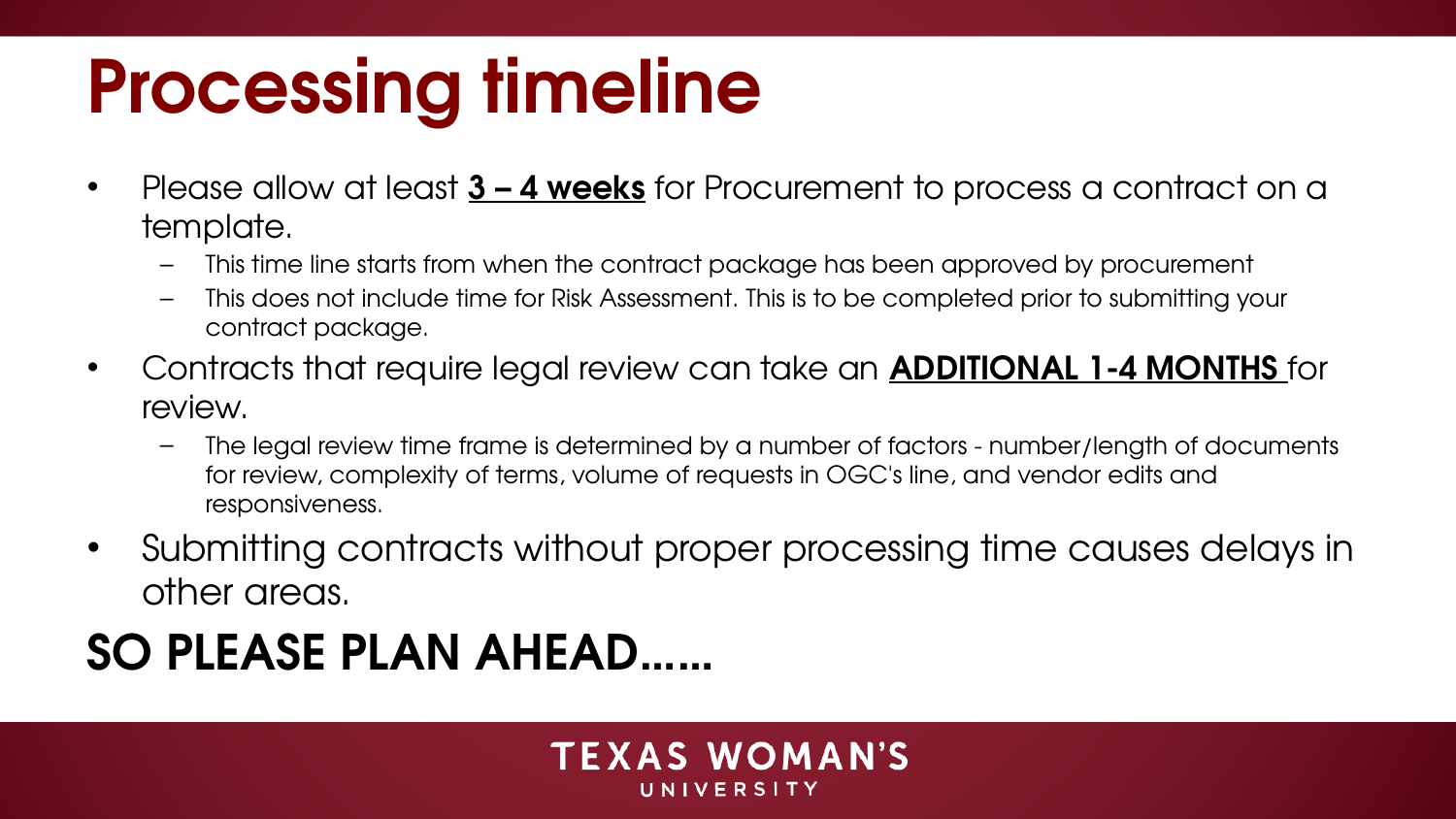

# Processing timeline
Please allow at least 3 – 4 weeks for Procurement to process a contract on a template.
This time line starts from when the contract package has been approved by procurement
This does not include time for Risk Assessment. This is to be completed prior to submitting your contract package.
Contracts that require legal review can take an ADDITIONAL 1-4 MONTHS for review.
The legal review time frame is determined by a number of factors - number/length of documents for review, complexity of terms, volume of requests in OGC's line, and vendor edits and responsiveness.
Submitting contracts without proper processing time causes delays in other areas.
SO PLEASE PLAN AHEAD……